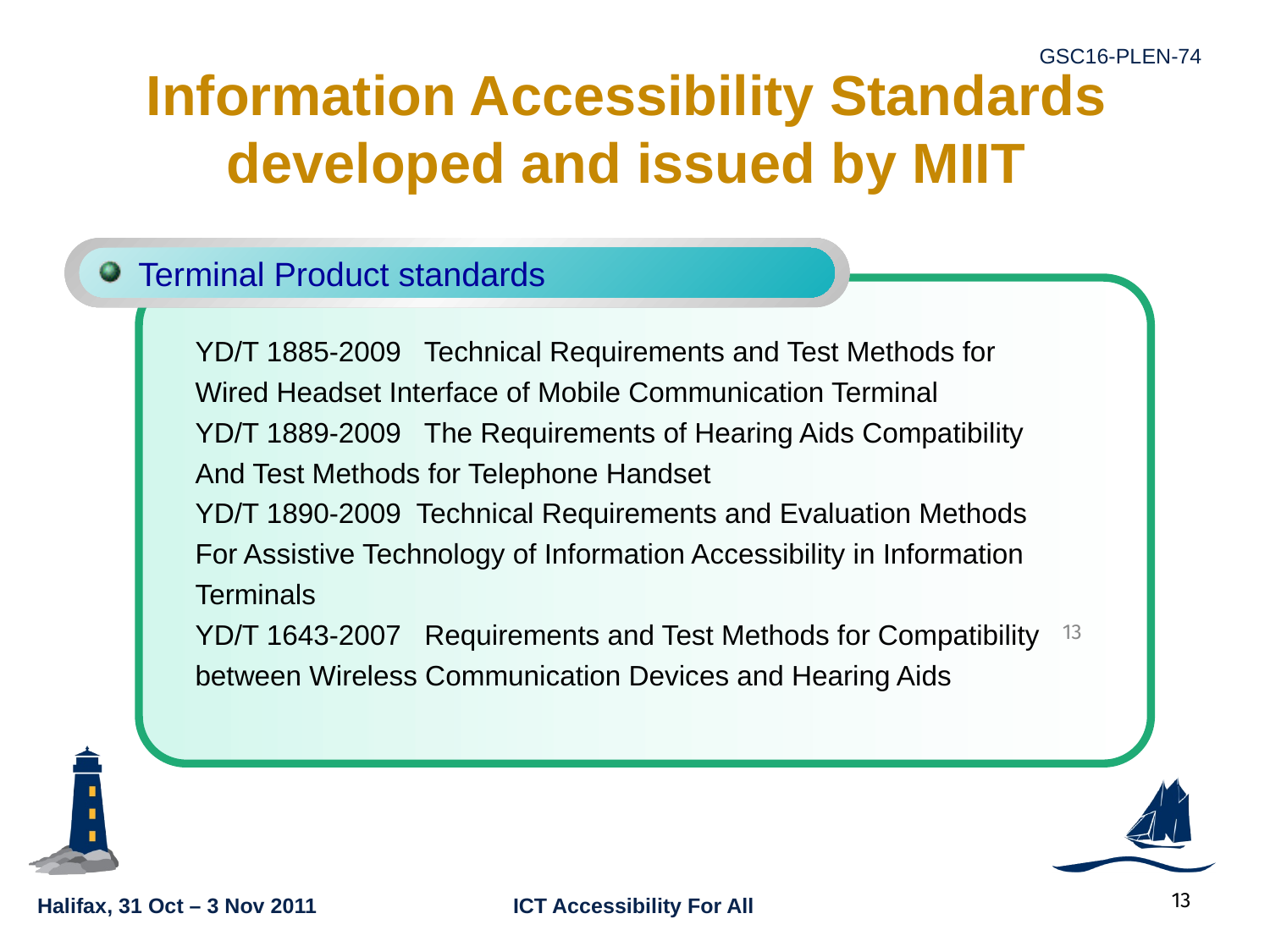

# Information Accessibility Standards developed and issued by MIIT

 Terminal Product standards

YD/T 1885-2009   Technical Requirements and Test Methods for
Wired Headset Interface of Mobile Communication Terminal
YD/T 1889-2009   The Requirements of Hearing Aids Compatibility
And Test Methods for Telephone Handset
YD/T 1890-2009  Technical Requirements and Evaluation Methods
For Assistive Technology of Information Accessibility in Information
Terminals
YD/T 1643-2007   Requirements and Test Methods for Compatibility
between Wireless Communication Devices and Hearing Aids

13
13